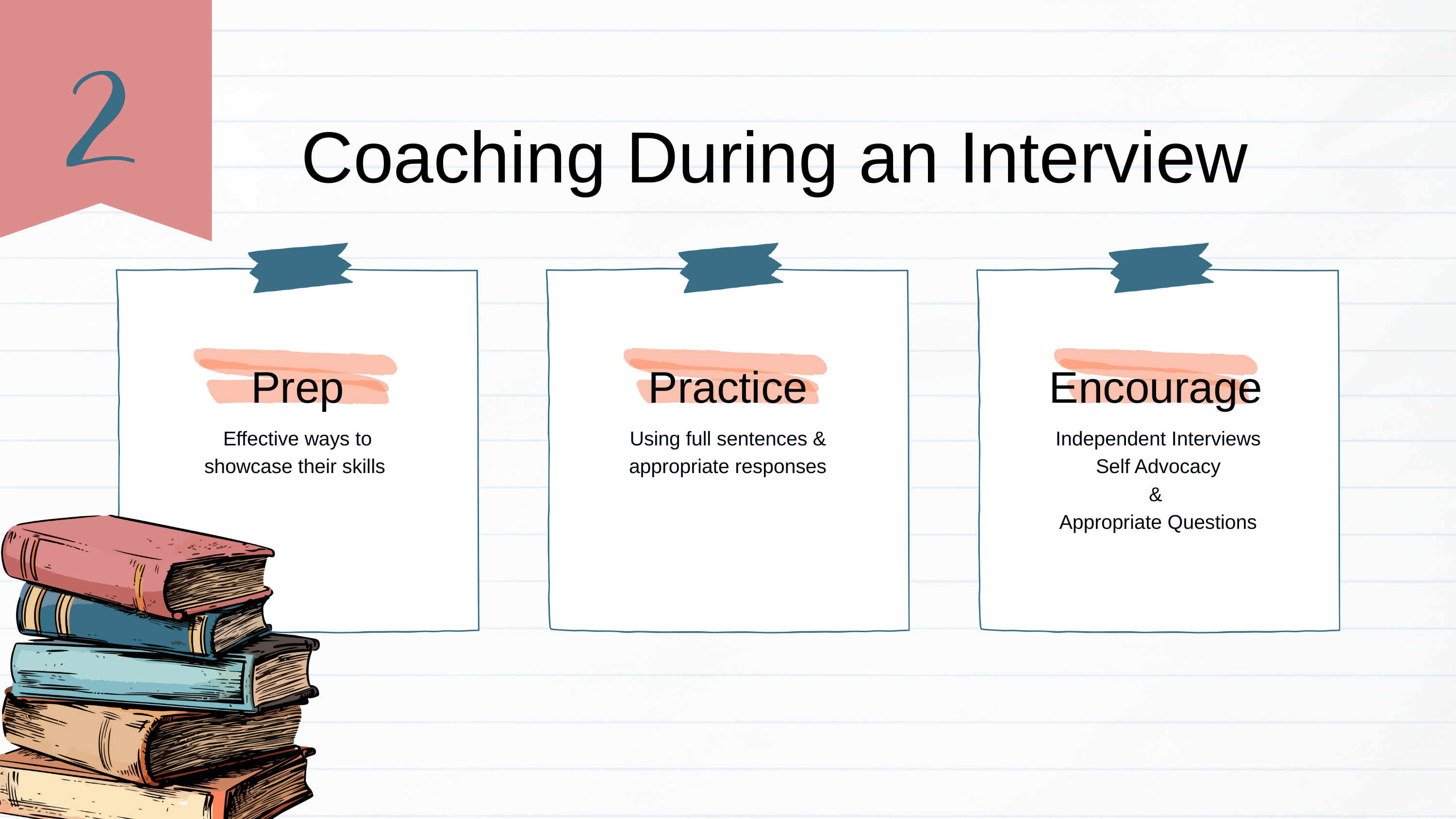

Coaching During an Interview

Prep
Practice
Encourage
Effective ways to showcase their skills
Using full sentences & appropriate responses
Independent Interviews
Self Advocacy
&
Appropriate Questions